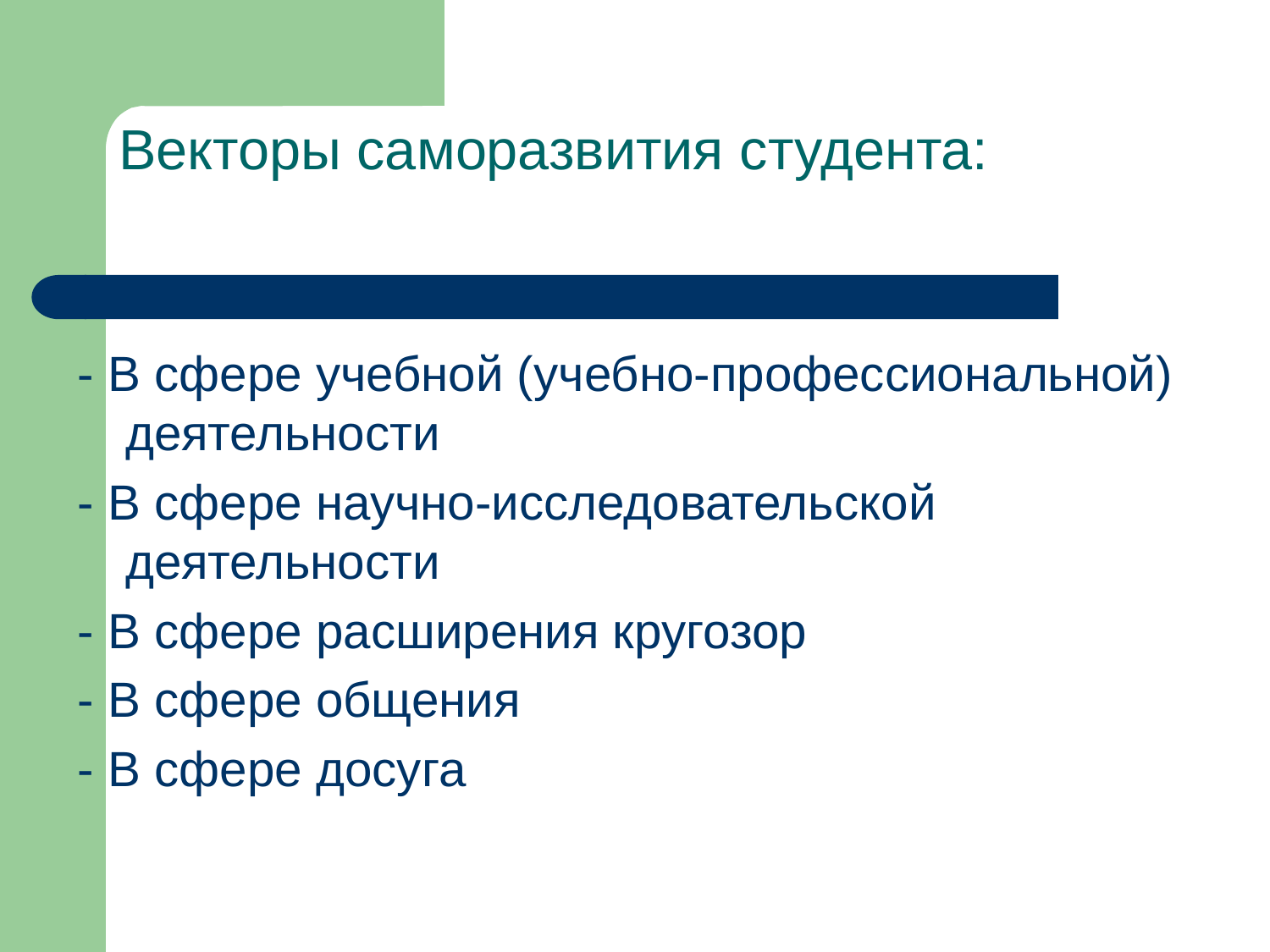

Векторы саморазвития студента:
- В сфере учебной (учебно-профессиональной) деятельности
- В сфере научно-исследовательской деятельности
- В сфере расширения кругозор
- В сфере общения
- В сфере досуга